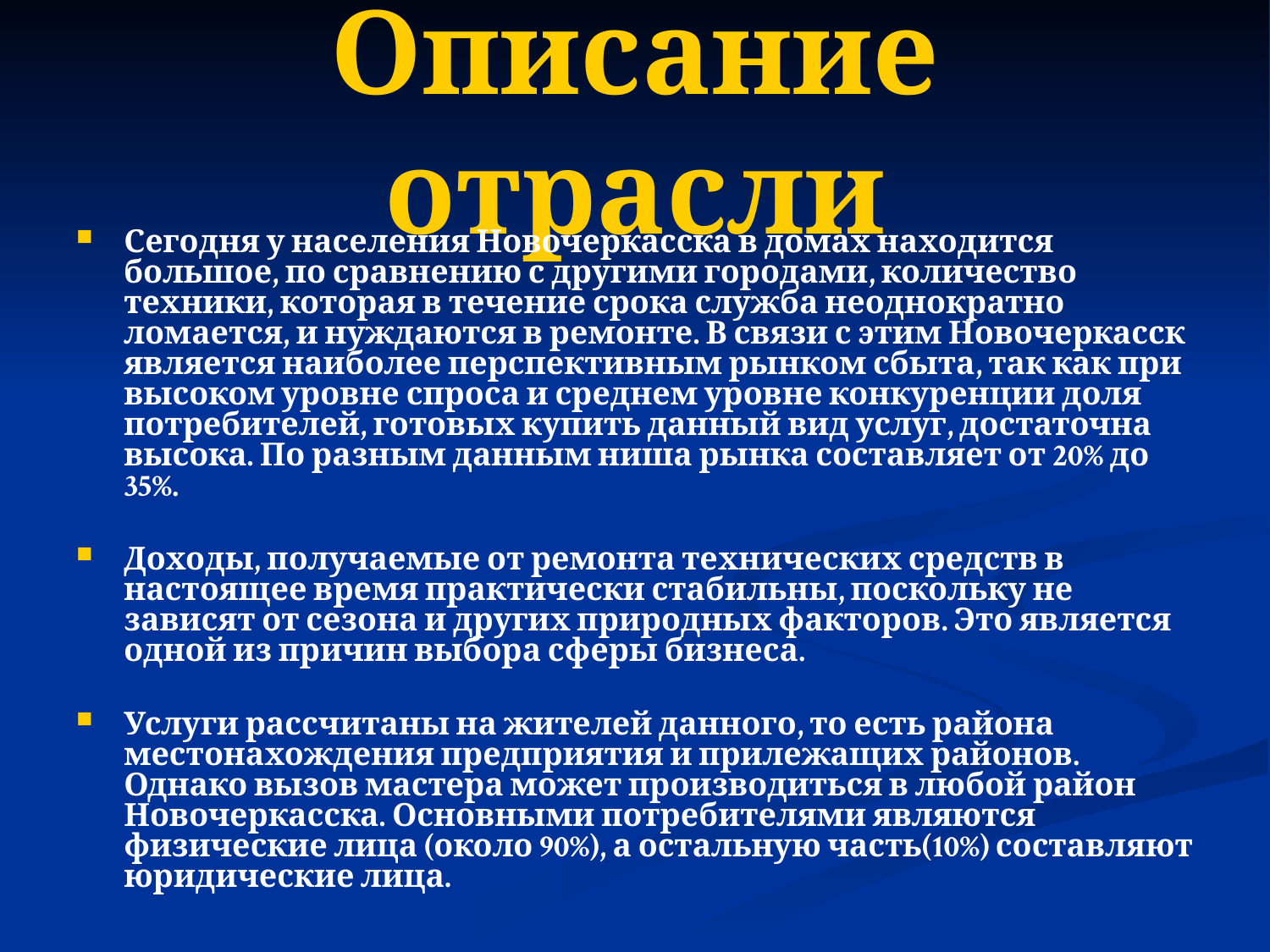

# Описание отрасли
Сегодня у населения Новочеркасска в домах находится большое, по сравнению с другими городами, количество техники, которая в течение срока служба неоднократно ломается, и нуждаются в ремонте. В связи с этим Новочеркасск является наиболее перспективным рынком сбыта, так как при высоком уровне спроса и среднем уровне конкуренции доля потребителей, готовых купить данный вид услуг, достаточна высока. По разным данным ниша рынка составляет от 20% до 35%.

Доходы, получаемые от ремонта технических средств в настоящее время практически стабильны, поскольку не зависят от сезона и других природных факторов. Это является одной из причин выбора сферы бизнеса.

Услуги рассчитаны на жителей данного, то есть района местонахождения предприятия и прилежащих районов. Однако вызов мастера может производиться в любой район Новочеркасска. Основными потребителями являются физические лица (около 90%), а остальную часть(10%) составляют юридические лица.